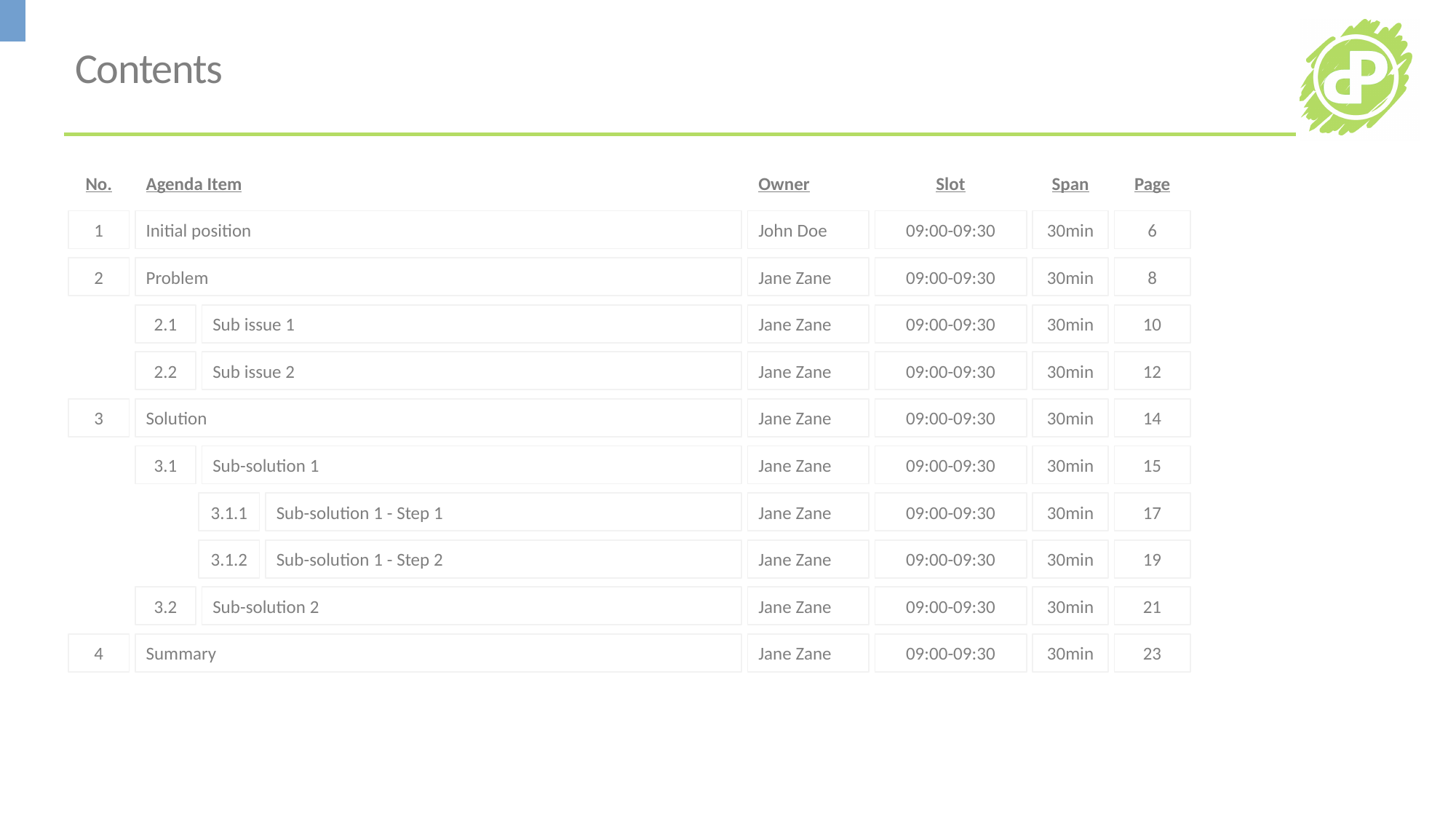

Move unused boxes here outside of the printed area! e.g. presenter, span, slot, page or the entire row with the column headers

Format the placeholder boxes using the regular PowerPoint techniques!
# Contents
Each row of boxes represents a level of your agenda outline:
  Column Header
  1. = Level 1
  1. = Level 1 - highlighted as the current chapter
     1.1 = Level 2
     1.1 = Level 2 - highlighted as the current chapter
        1.1.1 = Level 3
        1.1.1 = Level 3 - highlighted as the current chapter

The POINTERS (grey arrows, in the default format) can be moved onto the slide and be used to highlight the current chapter.

| ID | Level | No. | Agenda Item | Owner | Slot | Span | Only show on Dividers of level 2 or 3 | Create Divider Slide | Auto No | Page |
| --- | --- | --- | --- | --- | --- | --- | --- | --- | --- | --- |
| 383881 | 1 | 1 | Initial position | John Doe | 09:00-09:30 | 30min | 1 | yes | ++1++++++ |  |
| 21448 | 1 | 2 | Problem | Jane Zane | 09:00-09:30 | 30min | 1 | yes | ++2++++++ |  |
| 346894 | 2 | 2.1 | Sub issue 1 | Jane Zane | 09:00-09:30 | 30min | 1 | yes | ++2.++1+++ |  |
| 396844 | 2 | 2.2 | Sub issue 2 | Jane Zane | 09:00-09:30 | 30min | 1 | yes | ++2.++2+++ |  |
| 961073 | 1 | 3 | Solution | Jane Zane | 09:00-09:30 | 30min | 1 | yes | ++3++++++ |  |
| 454961 | 2 | 3.1 | Sub-solution 1 | Jane Zane | 09:00-09:30 | 30min | 1 | yes | ++3.++1+++ |  |
| 38504 | 3 | 3.1.1 | Sub-solution 1 - Step 1 | Jane Zane | 09:00-09:30 | 30min | 1 | yes | ++3.++1.++1 |  |
| 764976 | 3 | 3.1.2 | Sub-solution 1 - Step 2 | Jane Zane | 09:00-09:30 | 30min | 1 | yes | ++3.++1.++2 |  |
| 148678 | 2 | 3.2 | Sub-solution 2 | Jane Zane | 09:00-09:30 | 30min | 1 | yes | ++3.++2+++ |  |
| 962176 | 1 | 4 | Summary | Jane Zane | 09:00-09:30 | 30min | 1 | yes | ++4++++++ |  |
<< Position of this red box: Distance of the agenda from the upper page border  / Height of this box: Height of the space between rows
No.
Agenda Item
Owner
Slot
Span
Page
1
Initial position
John Doe
09:00-09:30
30min
6
2
Problem
Jane Zane
09:00-09:30
30min
8
#
Item Name
Presenter
Slot
Span
Page
2.1
Sub issue 1
Jane Zane
09:00-09:30
30min
10
Pointer
#
Item Name
Presenter
Slot
Span
Page
2.2
Sub issue 2
Jane Zane
09:00-09:30
30min
12
Pointer
#
Item Name
Presenter
Slot
Span
Page
3
Solution
Jane Zane
09:00-09:30
30min
14
Pointer
#
Item Name
Presenter
Slot
Span
Page
3.1
Sub-solution 1
Jane Zane
09:00-09:30
30min
15
Pointer
#
Item Name
Presenter
Slot
Span
Page
3.1.1
Sub-solution 1 - Step 1
Jane Zane
09:00-09:30
30min
17
Pointer
#
Item Name
Presenter
Slot
Span
Page
3.1.2
Sub-solution 1 - Step 2
Jane Zane
09:00-09:30
30min
19
Pointer
#
Item Name
Presenter
Slot
Span
Page
3.2
Sub-solution 2
Jane Zane
09:00-09:30
30min
21
4
Summary
Jane Zane
09:00-09:30
30min
23
Agenda Master Slide

- This slide contains:
   a) the agenda content data
   b) the layout of your agenda
- Copy this slide to another presentation, if you want to use the same agenda there.
- Delete only, if you do no longer need the agenda data and layout.